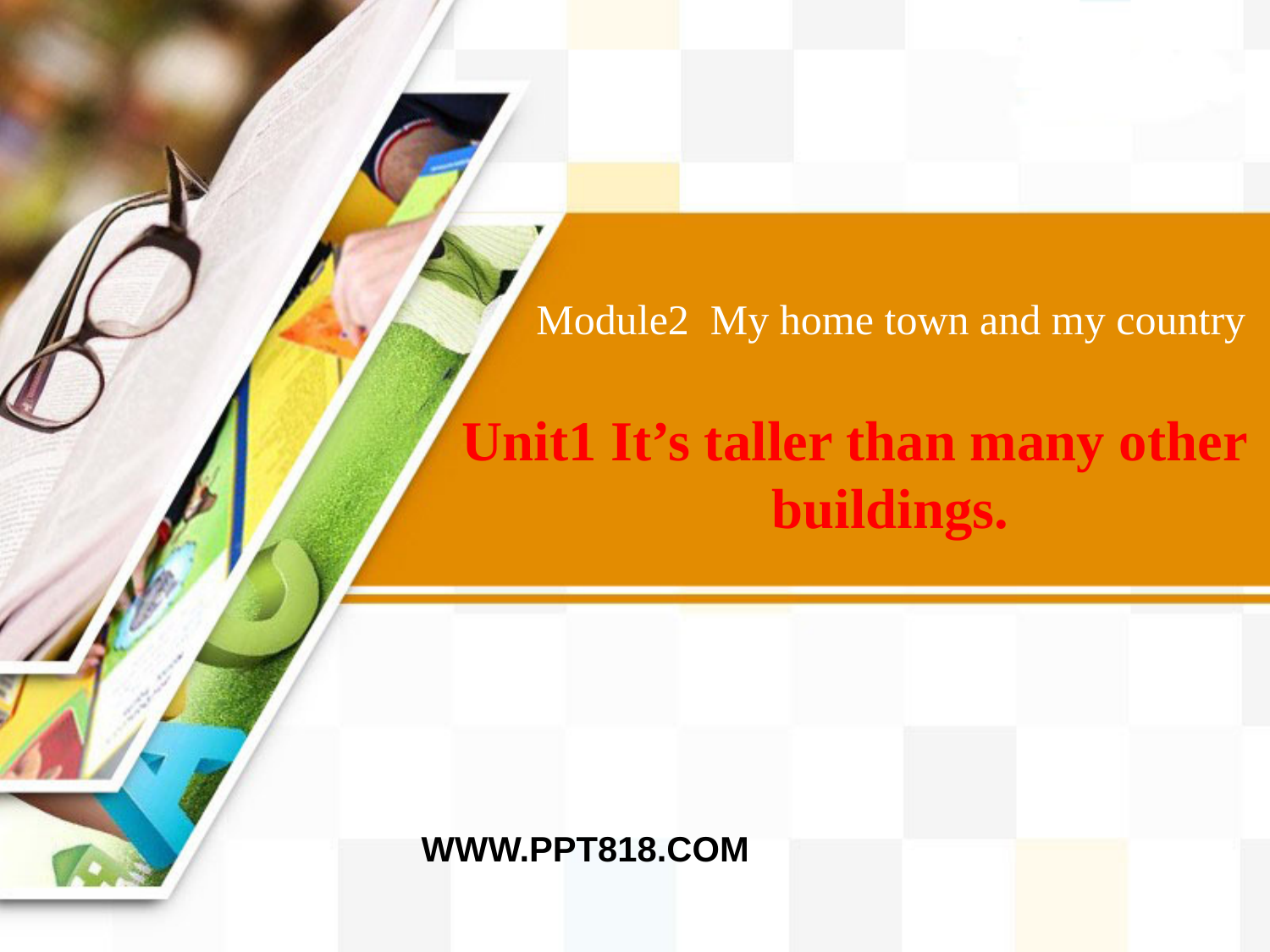

Module2  My home town and my country
Unit1 It’s taller than many other buildings.
WWW.PPT818.COM